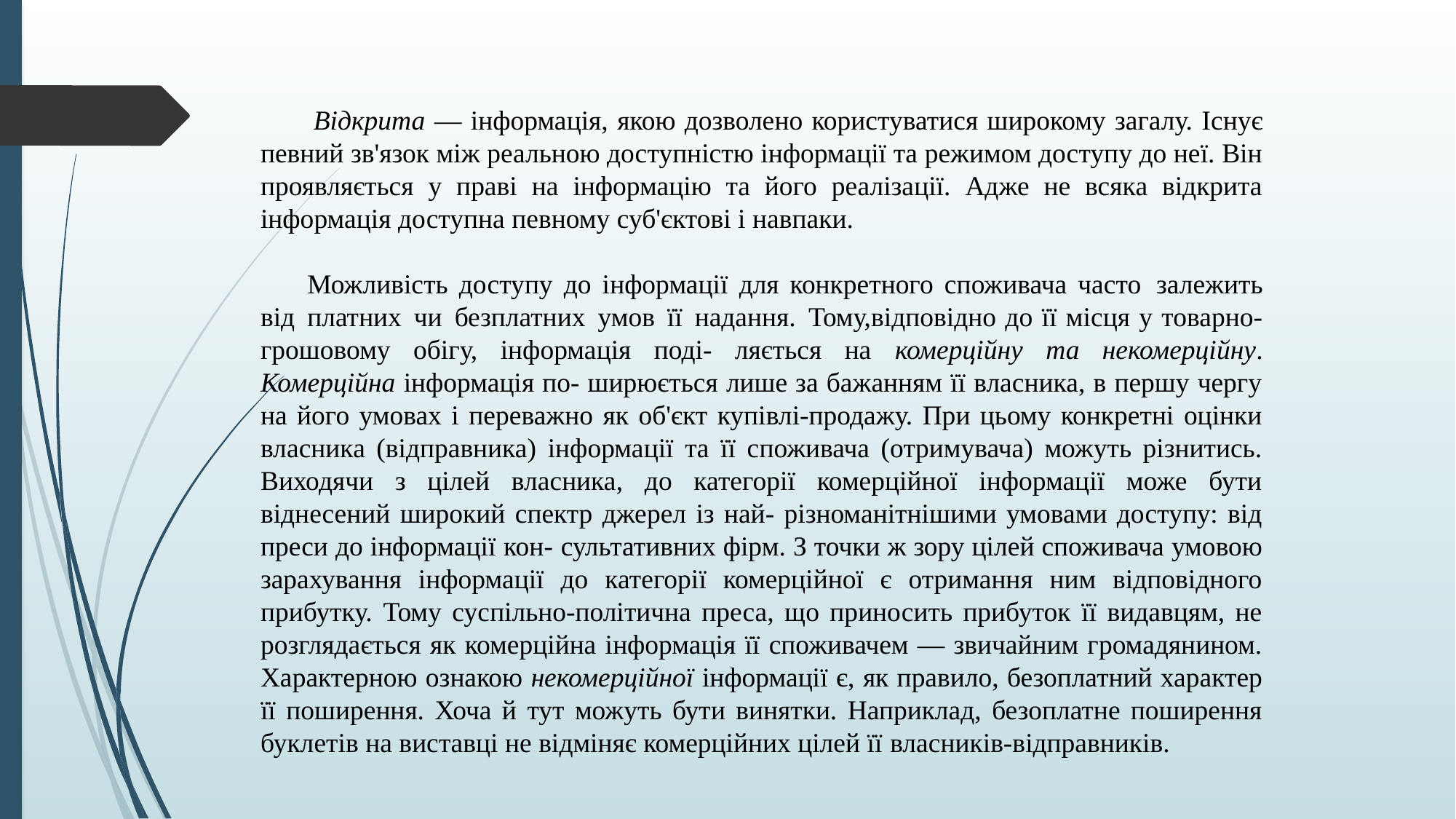

Відкрита — інформація, якою дозволено користуватися широкому загалу. Існує певний зв'язок між реальною доступністю інформації та режимом доступу до неї. Він проявляється у праві на інформацію та його реалізації. Адже не всяка відкрита інформація доступна певному суб'єктові і навпаки.

Можливість доступу до інформації для конкретного споживача часто залежить від платних чи безплатних умов її надання. Тому,відповідно до її місця у товарно-грошовому обігу, інформація поді- ляється на комерційну та некомерційну. Комерційна інформація по- ширюється лише за бажанням її власника, в першу чергу на його умовах і переважно як об'єкт купівлі-продажу. При цьому конкретні оцінки власника (відправника) інформації та її споживача (отримувача) можуть різнитись. Виходячи з цілей власника, до категорії комерційної інформації може бути віднесений широкий спектр джерел із най- різноманітнішими умовами доступу: від преси до інформації кон- сультативних фірм. З точки ж зору цілей споживача умовою зарахування інформації до категорії комерційної є отримання ним відповідного прибутку. Тому суспільно-політична преса, що приносить прибуток її видавцям, не розглядається як комерційна інформація її споживачем — звичайним громадянином. Характерною ознакою некомерційної інформації є, як правило, безоплатний характер її поширення. Хоча й тут можуть бути винятки. Наприклад, безоплатне поширення буклетів на виставці не відміняє комерційних цілей її власників-відправників.